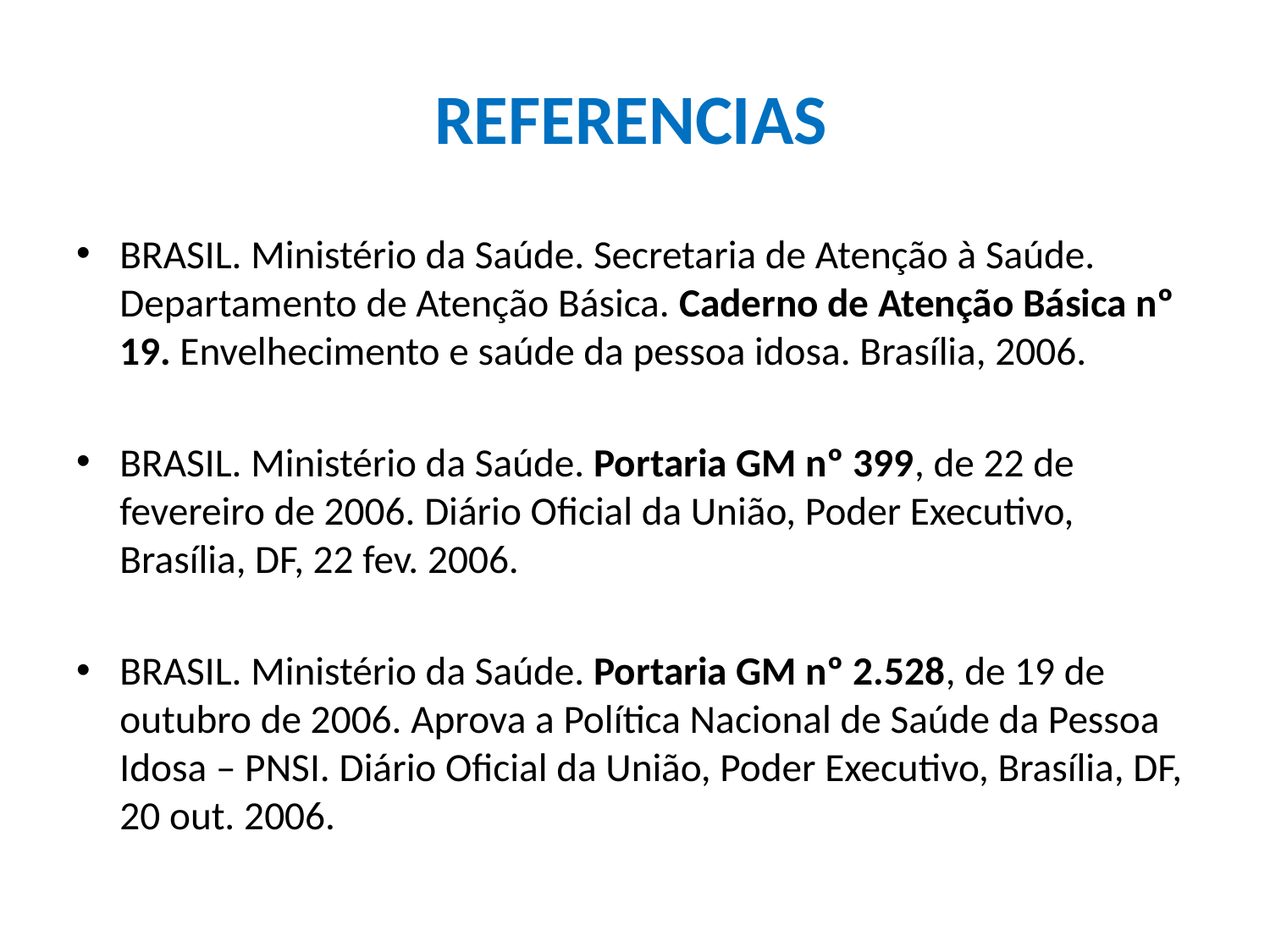

# REFERENCIAS
BRASIL. Ministério da Saúde. Secretaria de Atenção à Saúde. Departamento de Atenção Básica. Caderno de Atenção Básica nº 19. Envelhecimento e saúde da pessoa idosa. Brasília, 2006.

BRASIL. Ministério da Saúde. Portaria GM nº 399, de 22 de fevereiro de 2006. Diário Oficial da União, Poder Executivo, Brasília, DF, 22 fev. 2006.

BRASIL. Ministério da Saúde. Portaria GM nº 2.528, de 19 de outubro de 2006. Aprova a Política Nacional de Saúde da Pessoa Idosa – PNSI. Diário Oficial da União, Poder Executivo, Brasília, DF, 20 out. 2006.